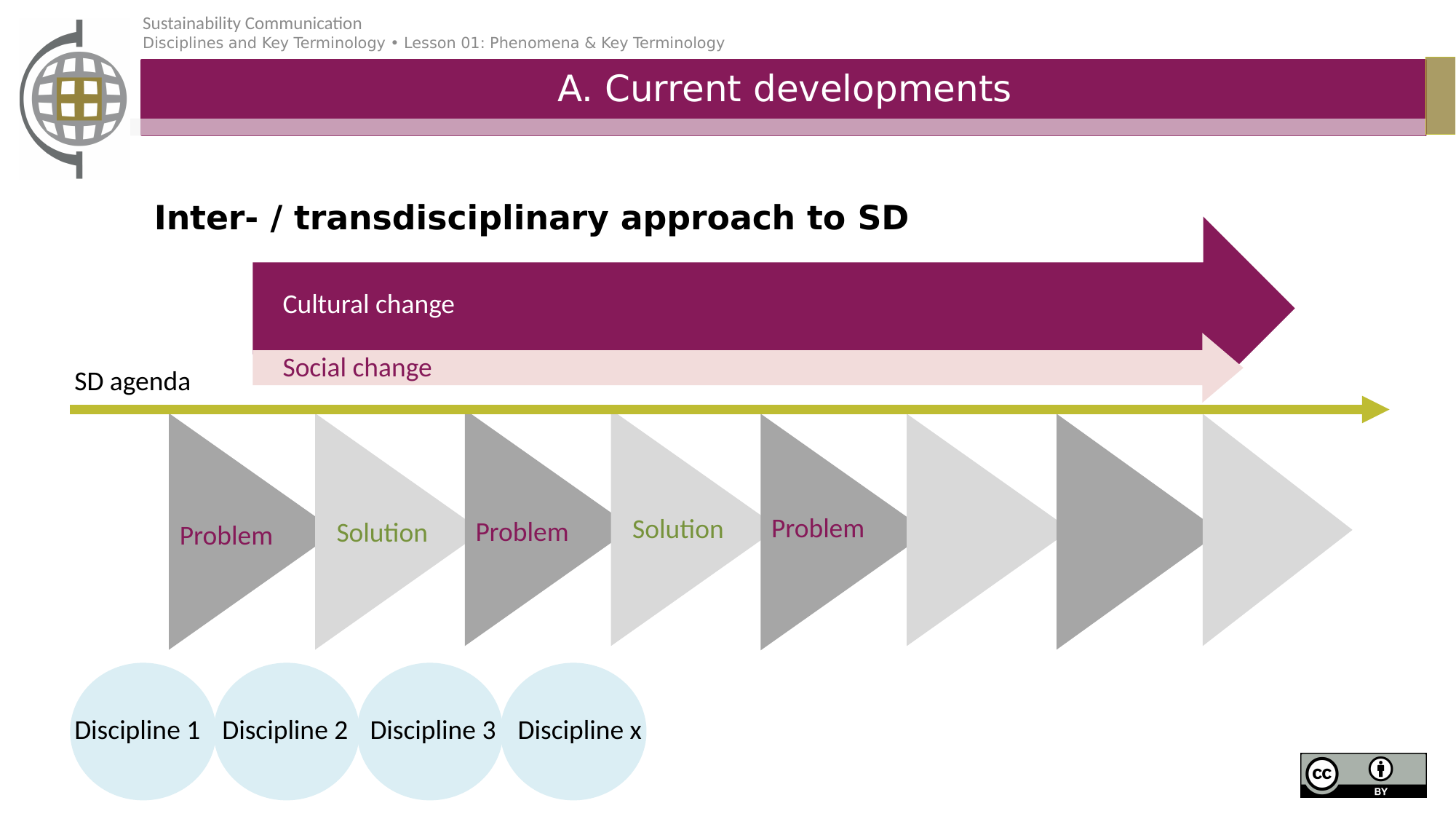

# A. Current developments
Inter- / transdisciplinary approach to SD

Cultural change

Social change
SD agenda

Problem
Solution
Problem
Solution
Problem

Discipline 1
Discipline 2
Discipline 3
Discipline x